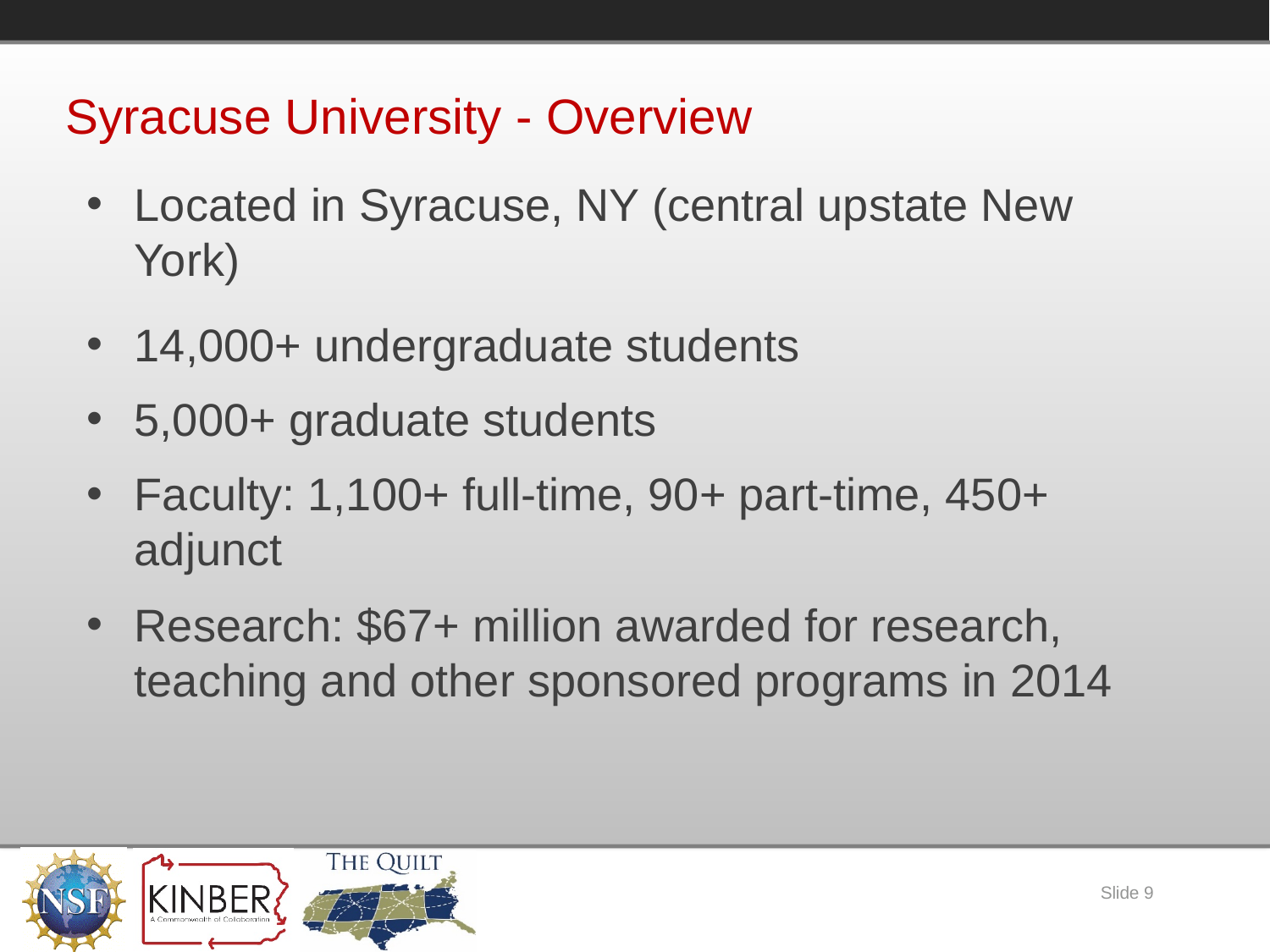

# Syracuse University - Overview
Located in Syracuse, NY (central upstate New York)
14,000+ undergraduate students
5,000+ graduate students
Faculty: 1,100+ full-time, 90+ part-time, 450+ adjunct
Research: $67+ million awarded for research, teaching and other sponsored programs in 2014